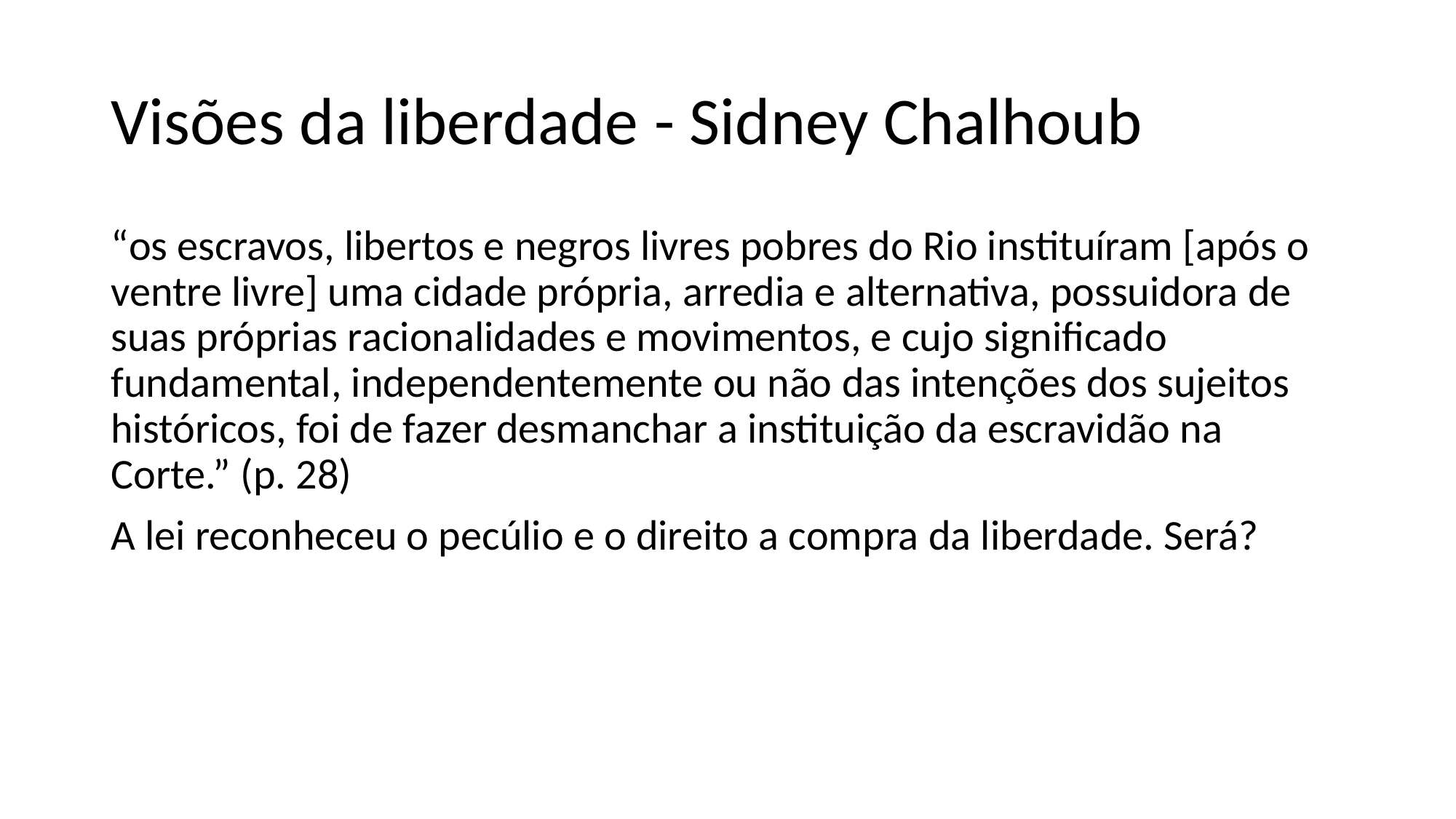

# Visões da liberdade - Sidney Chalhoub
“os escravos, libertos e negros livres pobres do Rio instituíram [após o ventre livre] uma cidade própria, arredia e alternativa, possuidora de suas próprias racionalidades e movimentos, e cujo significado fundamental, independentemente ou não das intenções dos sujeitos históricos, foi de fazer desmanchar a instituição da escravidão na Corte.” (p. 28)
A lei reconheceu o pecúlio e o direito a compra da liberdade. Será?